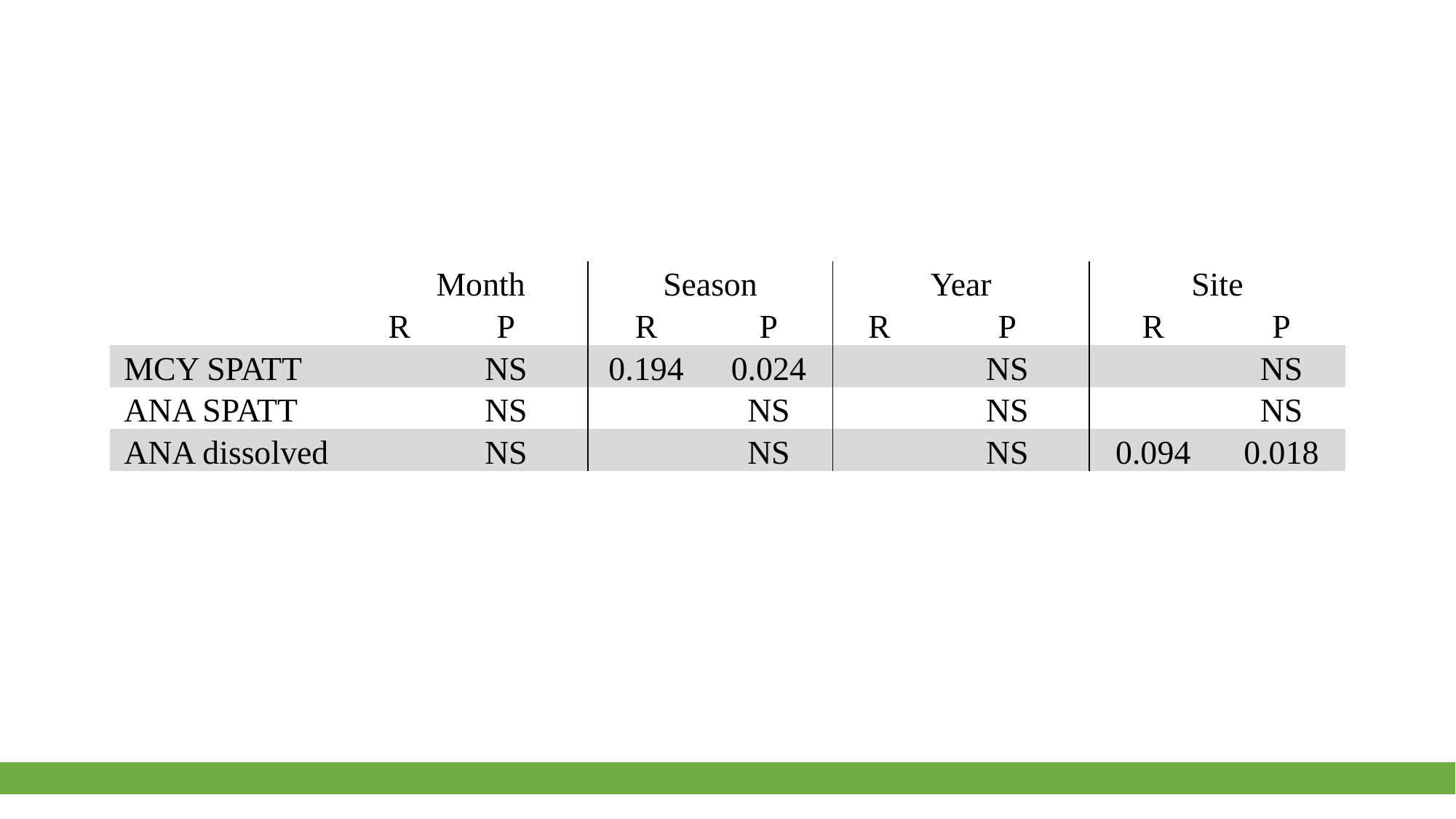

|  | Month |  | Season |  | Year |  | Site |  |
| --- | --- | --- | --- | --- | --- | --- | --- | --- |
|  | R | P | R | P | R | P | R | P |
| MCY SPATT |  | NS | 0.194 | 0.024 |  | NS |  | NS |
| ANA SPATT |  | NS |  | NS |  | NS |  | NS |
| ANA dissolved |  | NS |  | NS |  | NS | 0.094 | 0.018 |